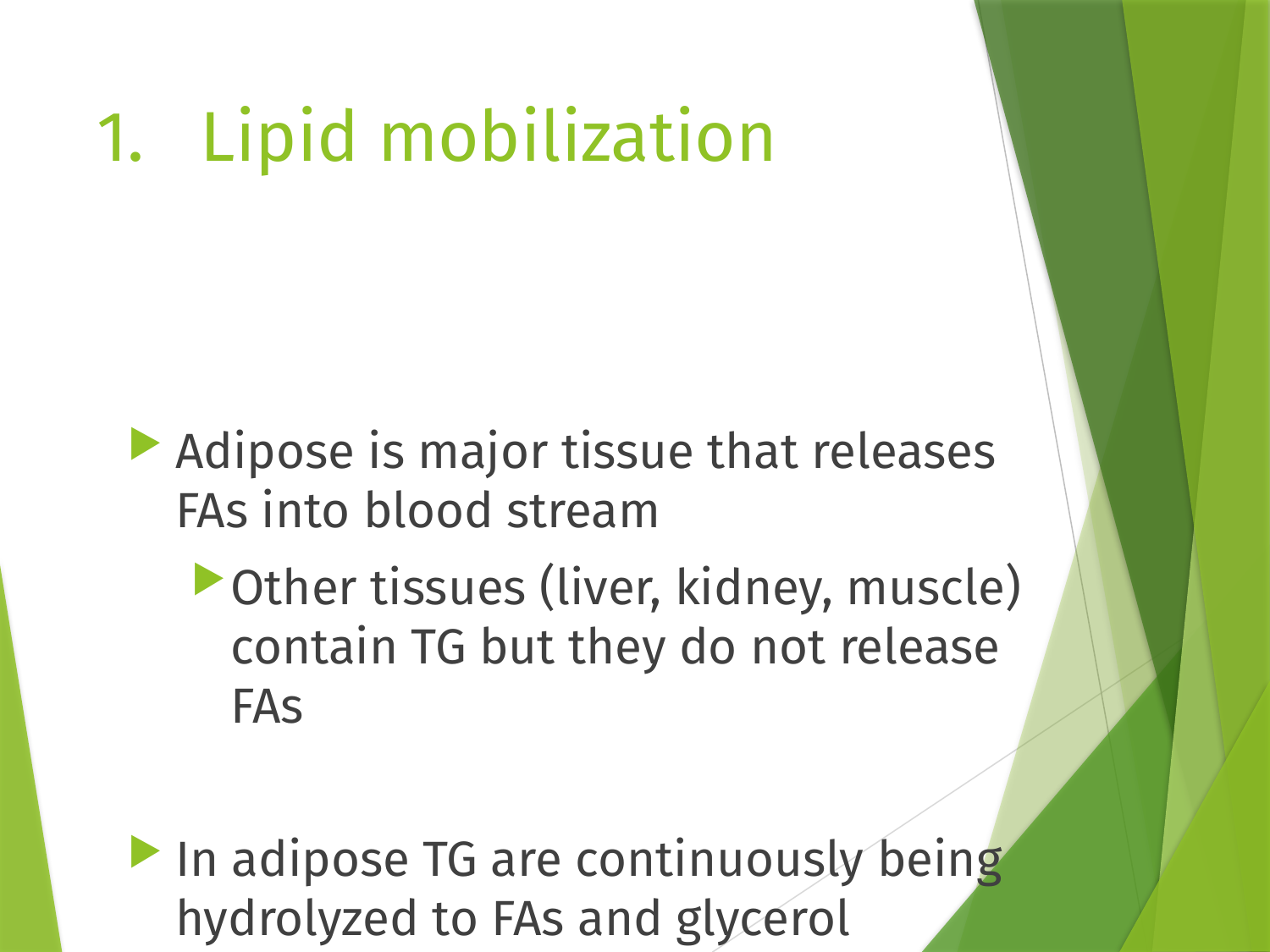

# Lipid mobilization
Adipose is major tissue that releases FAs into blood stream
Other tissues (liver, kidney, muscle) contain TG but they do not release FAs

In adipose TG are continuously being hydrolyzed to FAs and glycerol
A net release of FAs from adipose occurs when lipolysis exceeds re-synthesis of TG